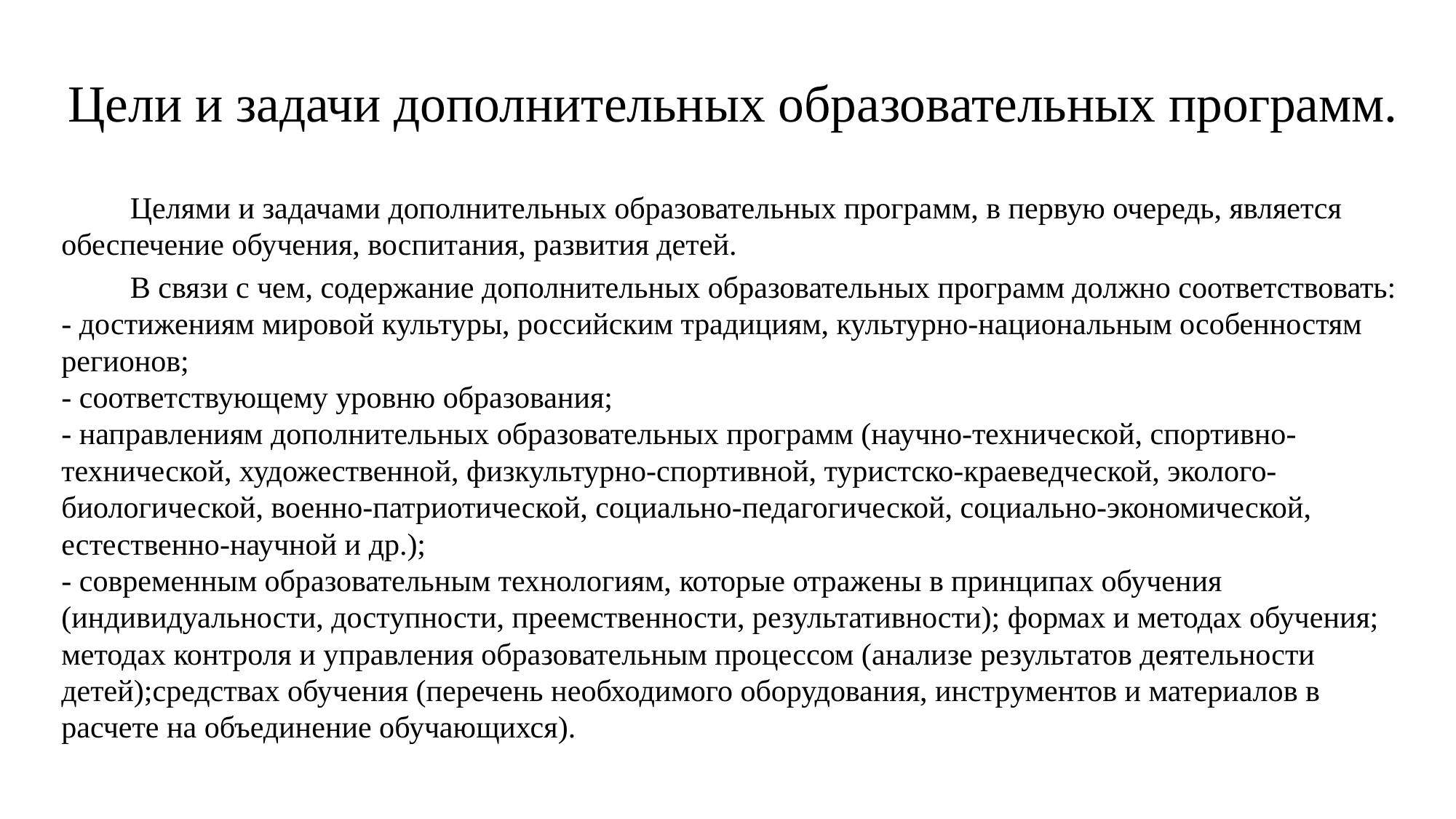

# Цели и задачи дополнительных образовательных программ.
	Целями и задачами дополнительных образовательных программ, в первую очередь, является обеспечение обучения, воспитания, развития детей.
	В связи с чем, содержание дополнительных образовательных программ должно соответствовать:
- достижениям мировой культуры, российским традициям, культурно-национальным особенностям регионов;
- соответствующему уровню образования;
- направлениям дополнительных образовательных программ (научно-технической, спортивно-технической, художественной, физкультурно-спортивной, туристско-краеведческой, эколого-биологической, военно-патриотической, социально-педагогической, социально-экономической, естественно-научной и др.);
- современным образовательным технологиям, которые отражены в принципах обучения (индивидуальности, доступности, преемственности, результативности); формах и методах обучения; методах контроля и управления образовательным процессом (анализе результатов деятельности детей);средствах обучения (перечень необходимого оборудования, инструментов и материалов в расчете на объединение обучающихся).